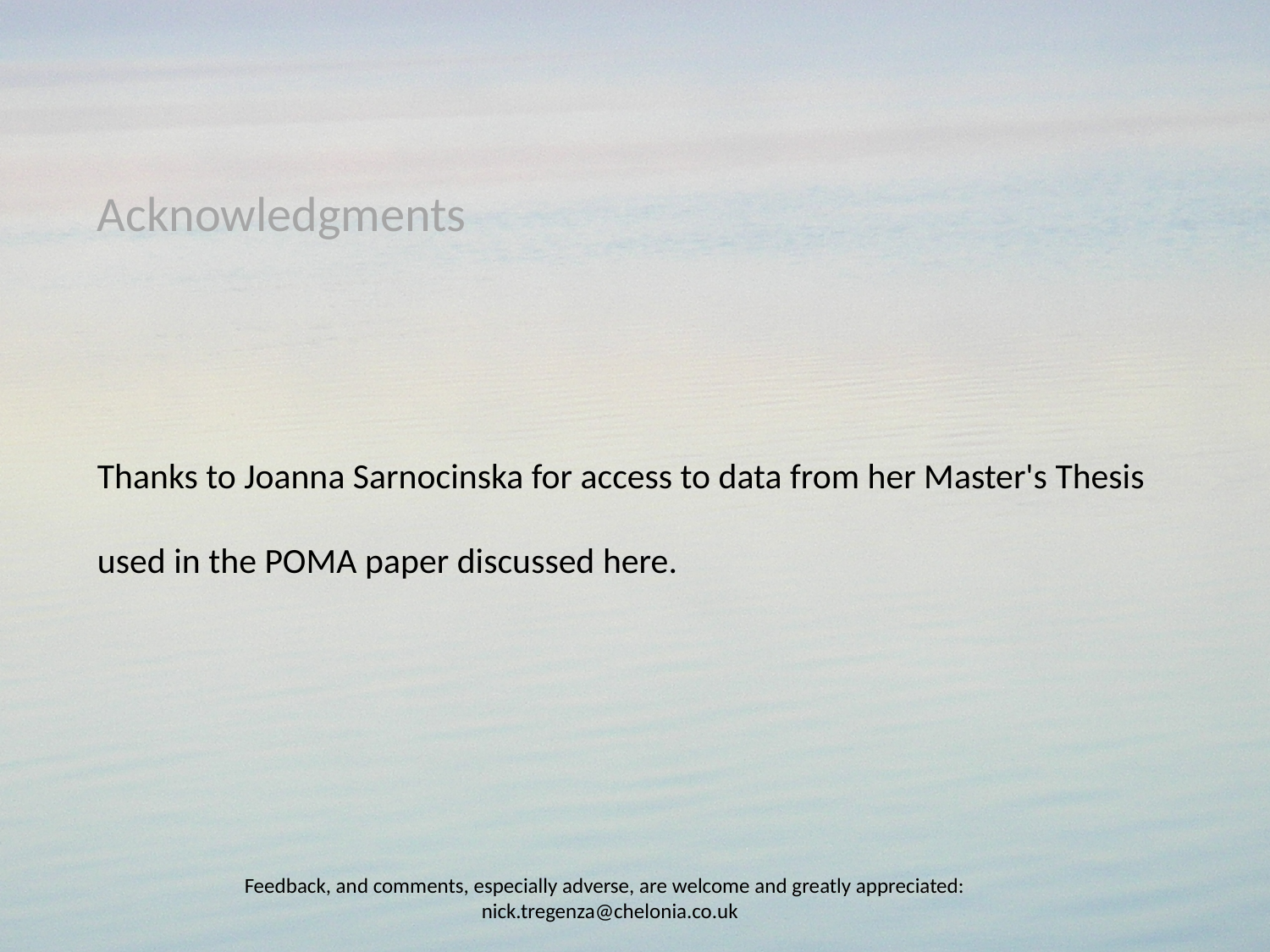

Acknowledgments

Thanks to Joanna Sarnocinska for access to data from her Master's Thesis used in the POMA paper discussed here.
Feedback, and comments, especially adverse, are welcome and greatly appreciated:   nick.tregenza@chelonia.co.uk